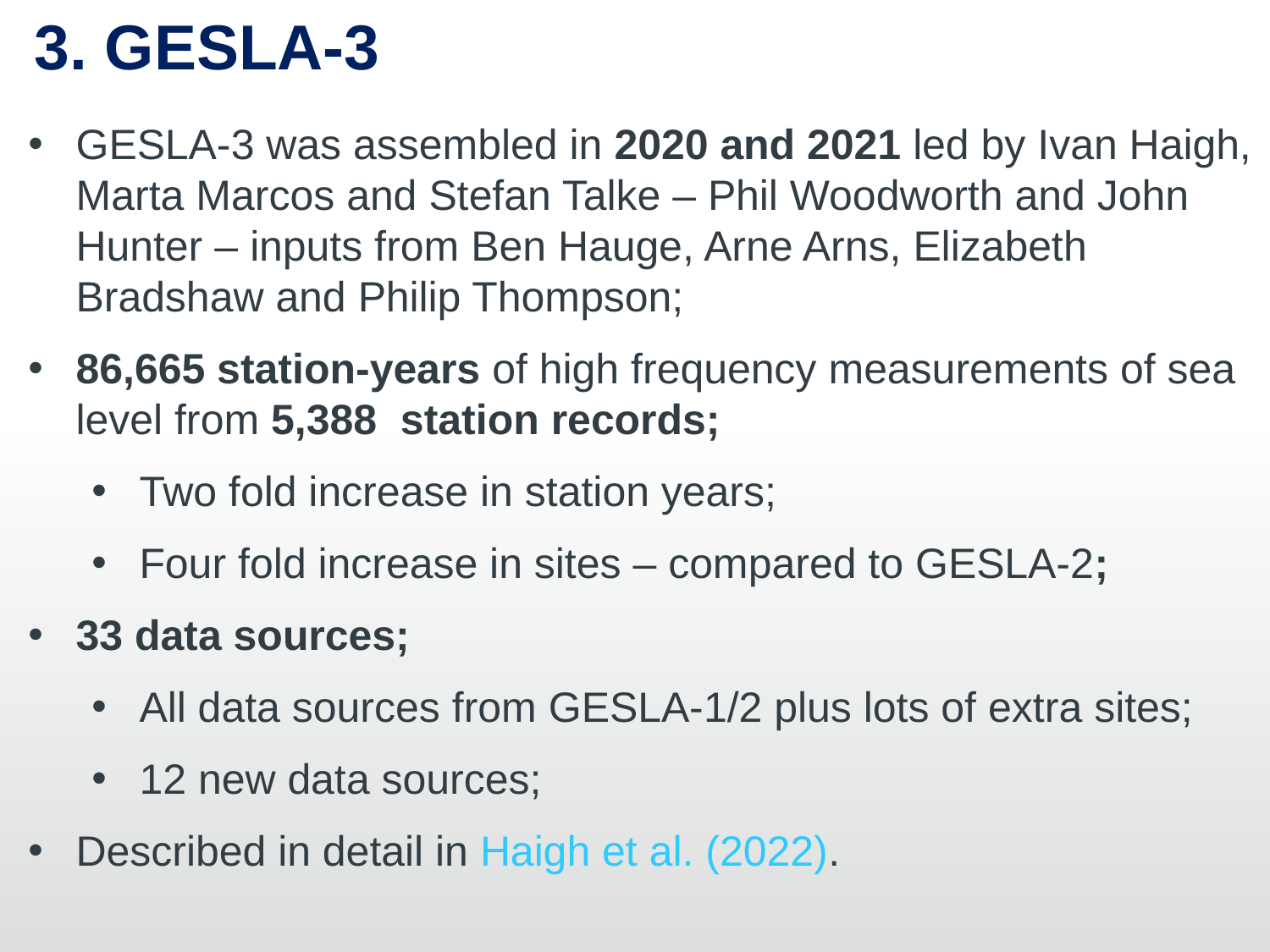

3. GESLA-3

GESLA-3 was assembled in 2020 and 2021 led by Ivan Haigh, Marta Marcos and Stefan Talke – Phil Woodworth and John Hunter – inputs from Ben Hauge, Arne Arns, Elizabeth Bradshaw and Philip Thompson;
86,665 station-years of high frequency measurements of sea level from 5,388  station records;
Two fold increase in station years;
Four fold increase in sites – compared to GESLA-2;
33 data sources;
All data sources from GESLA-1/2 plus lots of extra sites;
12 new data sources;
Described in detail in Haigh et al. (2022).